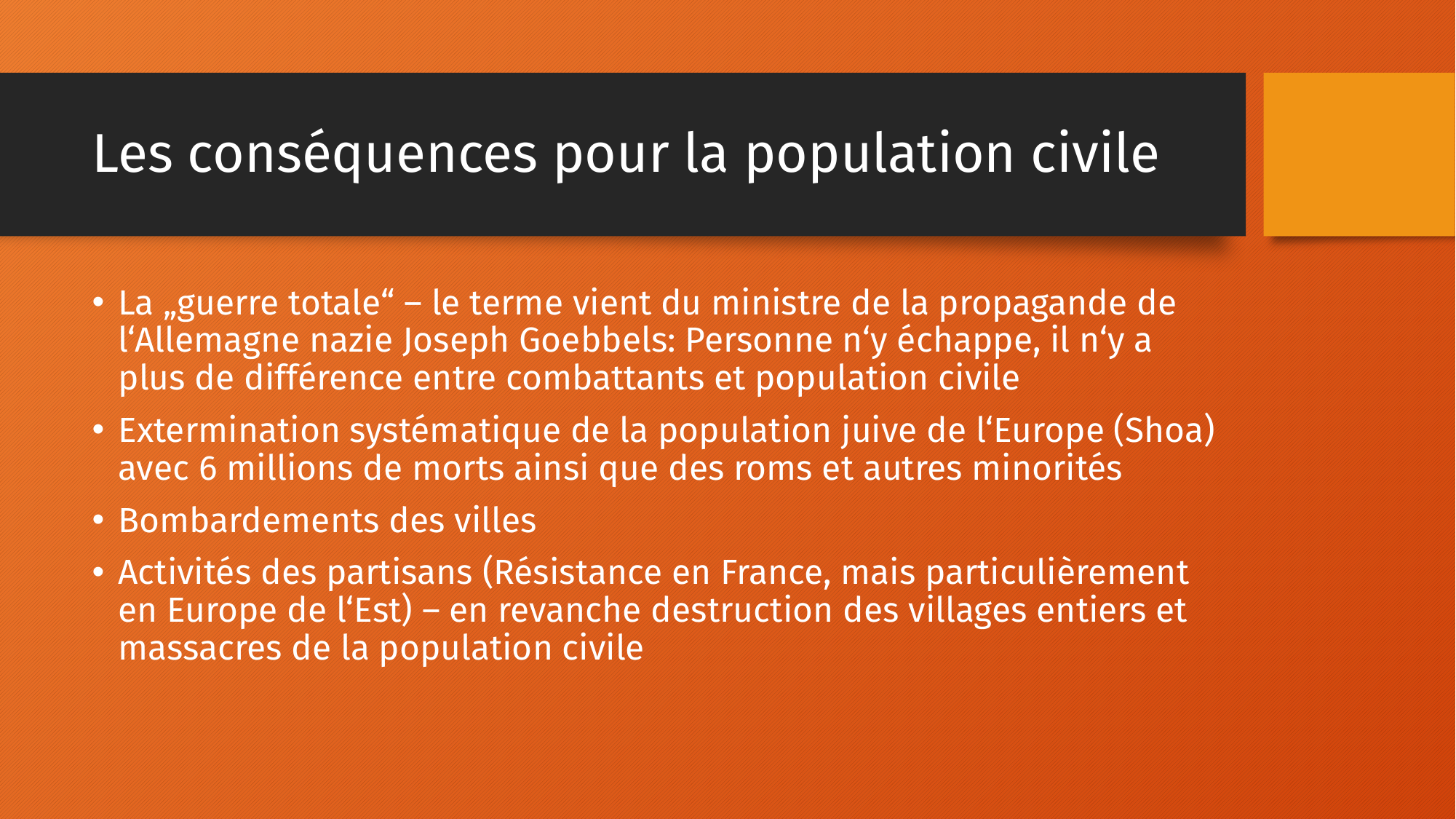

# Les conséquences pour la population civile
La „guerre totale“ – le terme vient du ministre de la propagande de l‘Allemagne nazie Joseph Goebbels: Personne n‘y échappe, il n‘y a plus de différence entre combattants et population civile
Extermination systématique de la population juive de l‘Europe (Shoa) avec 6 millions de morts ainsi que des roms et autres minorités
Bombardements des villes
Activités des partisans (Résistance en France, mais particulièrement en Europe de l‘Est) – en revanche destruction des villages entiers et massacres de la population civile